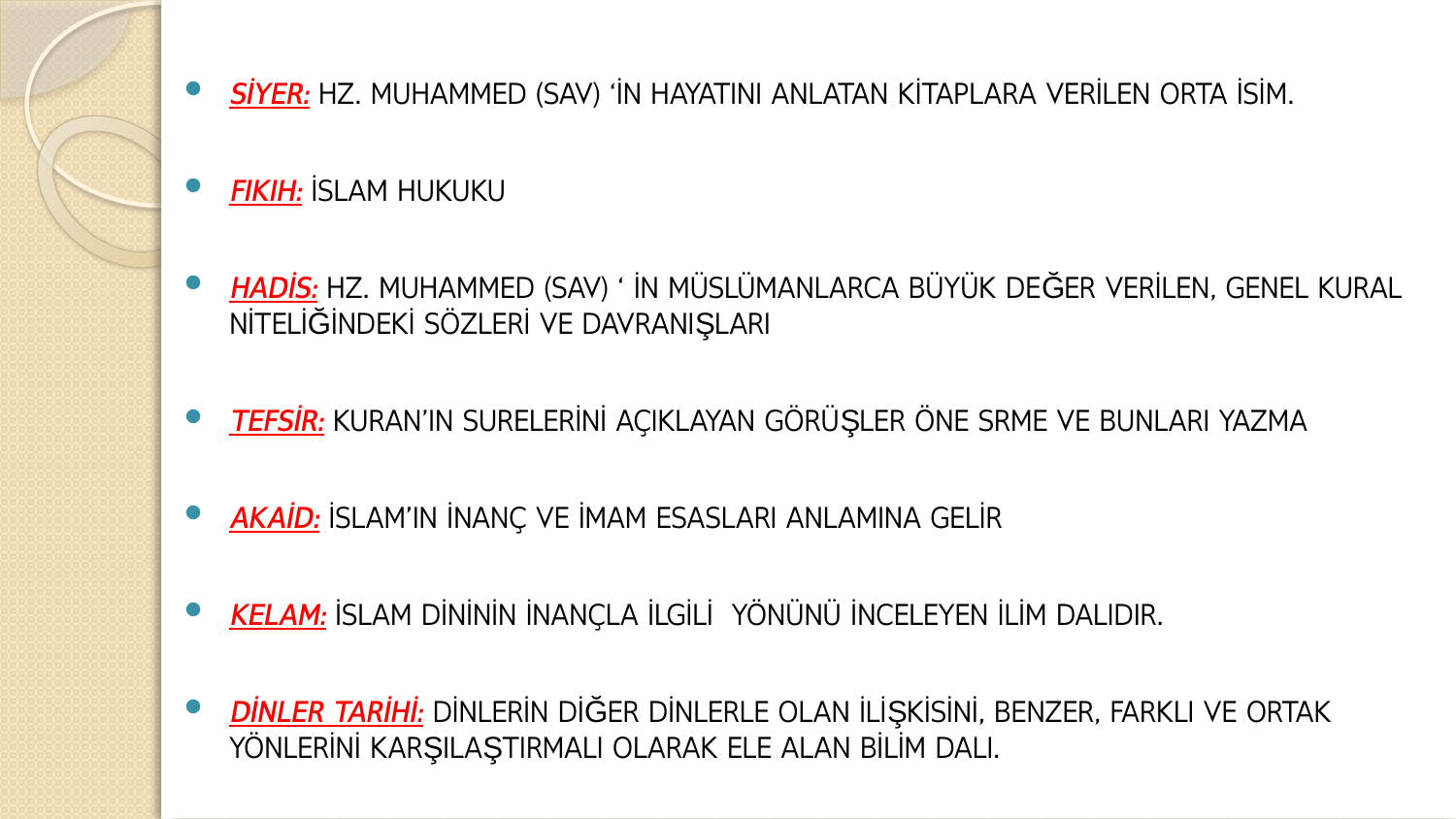

SİYER: HZ. MUHAMMED (SAV) ‘İN HAYATINI ANLATAN KİTAPLARA VERİLEN ORTA İSİM.

FIKIH: İSLAM HUKUKU

HADİS: HZ. MUHAMMED (SAV) ‘ İN MÜSLÜMANLARCA BÜYÜK DEĞER VERİLEN, GENEL KURAL NİTELİĞİNDEKİ SÖZLERİ VE DAVRANIŞLARI

TEFSİR: KURAN’IN SURELERİNİ AÇIKLAYAN GÖRÜŞLER ÖNE SRME VE BUNLARI YAZMA

AKAİD: İSLAM’IN İNANÇ VE İMAM ESASLARI ANLAMINA GELİR

KELAM: İSLAM DİNİNİN İNANÇLA İLGİLİ  YÖNÜNÜ İNCELEYEN İLİM DALIDIR.

DİNLER TARİHİ: DİNLERİN DİĞER DİNLERLE OLAN İLİŞKİSİNİ, BENZER, FARKLI VE ORTAK YÖNLERİNİ KARŞILAŞTIRMALI OLARAK ELE ALAN BİLİM DALI.